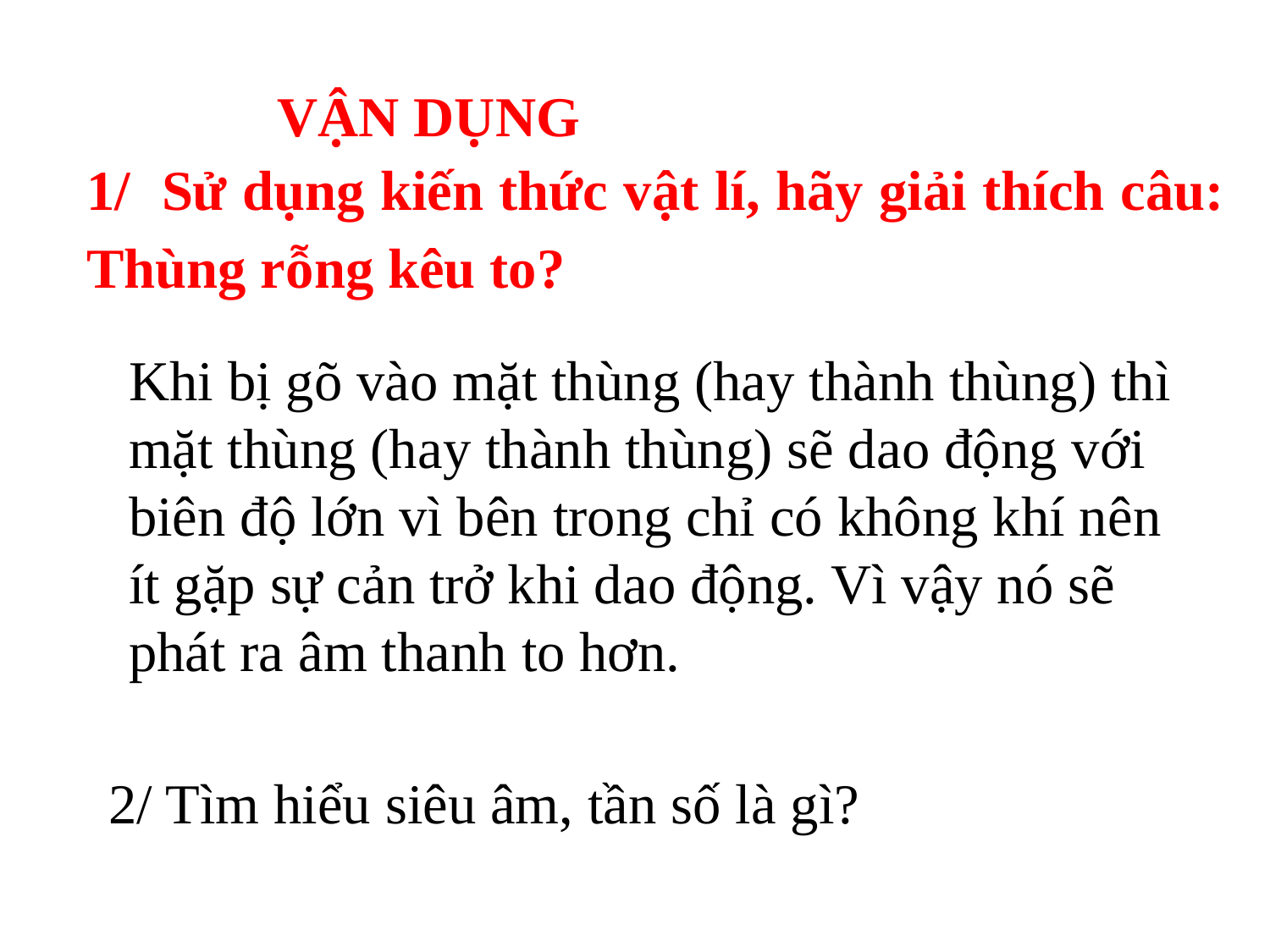

VẬN DỤNG
1/  Sử dụng kiến thức vật lí, hãy giải thích câu: Thùng rỗng kêu to?
Khi bị gõ vào mặt thùng (hay thành thùng) thì mặt thùng (hay thành thùng) sẽ dao động với biên độ lớn vì bên trong chỉ có không khí nên ít gặp sự cản trở khi dao động. Vì vậy nó sẽ phát ra âm thanh to hơn.
2/ Tìm hiểu siêu âm, tần số là gì?